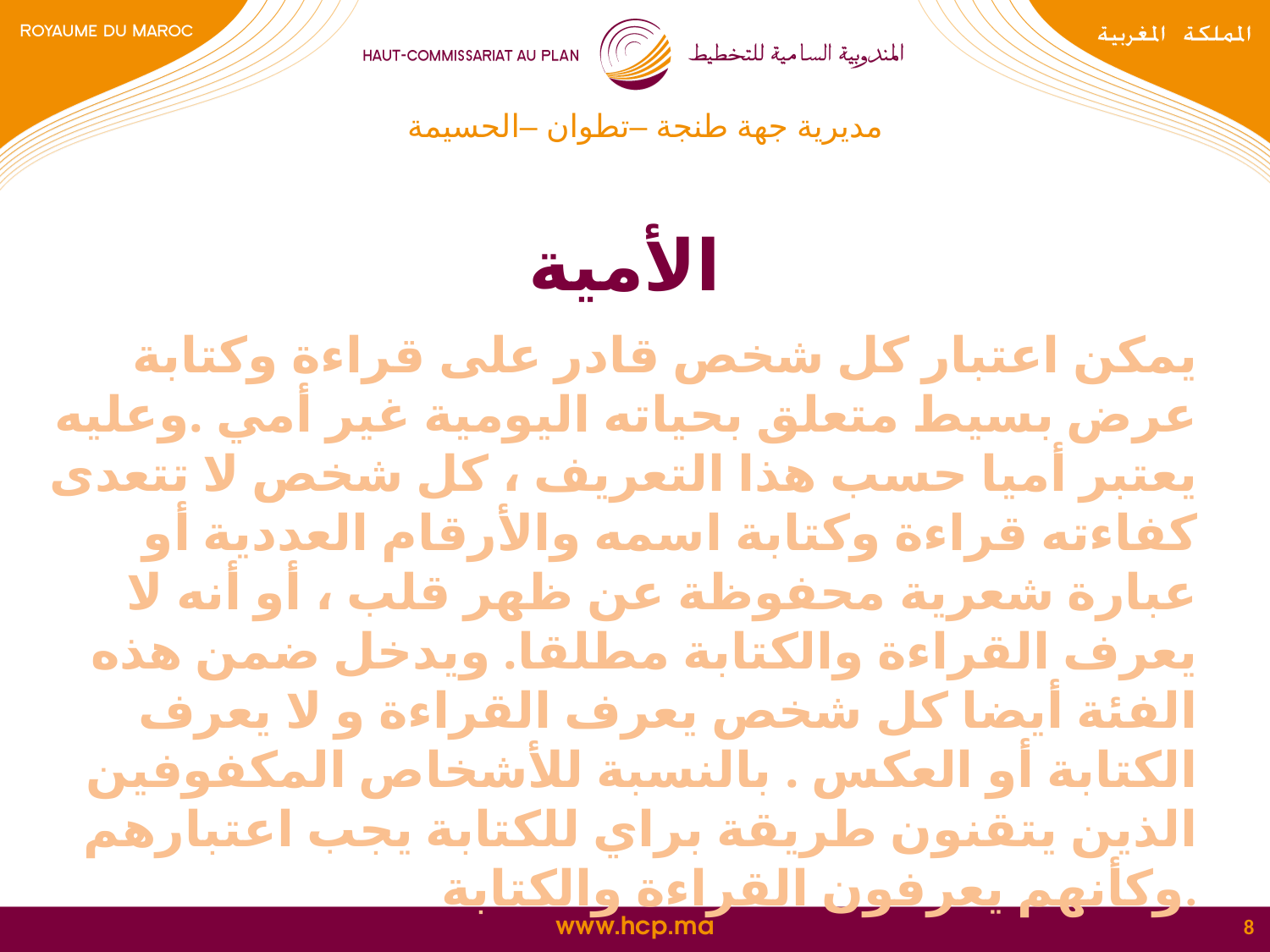

مديرية جهة طنجة –تطوان –الحسيمة
# الأمية
يمكن اعتبار كل شخص قادر على قراءة وكتابة عرض بسيط متعلق بحياته اليومية غير أمي .وعليه يعتبر أميا حسب هذا التعريف ، كل شخص لا تتعدى كفاءته قراءة وكتابة اسمه والأرقام العددية أو عبارة شعرية محفوظة عن ظهر قلب ، أو أنه لا يعرف القراءة والكتابة مطلقا. ويدخل ضمن هذه الفئة أيضا كل شخص يعرف القراءة و لا يعرف الكتابة أو العكس . بالنسبة للأشخاص المكفوفين الذين يتقنون طريقة براي للكتابة يجب اعتبارهم وكأنهم يعرفون القراءة والكتابة.
8